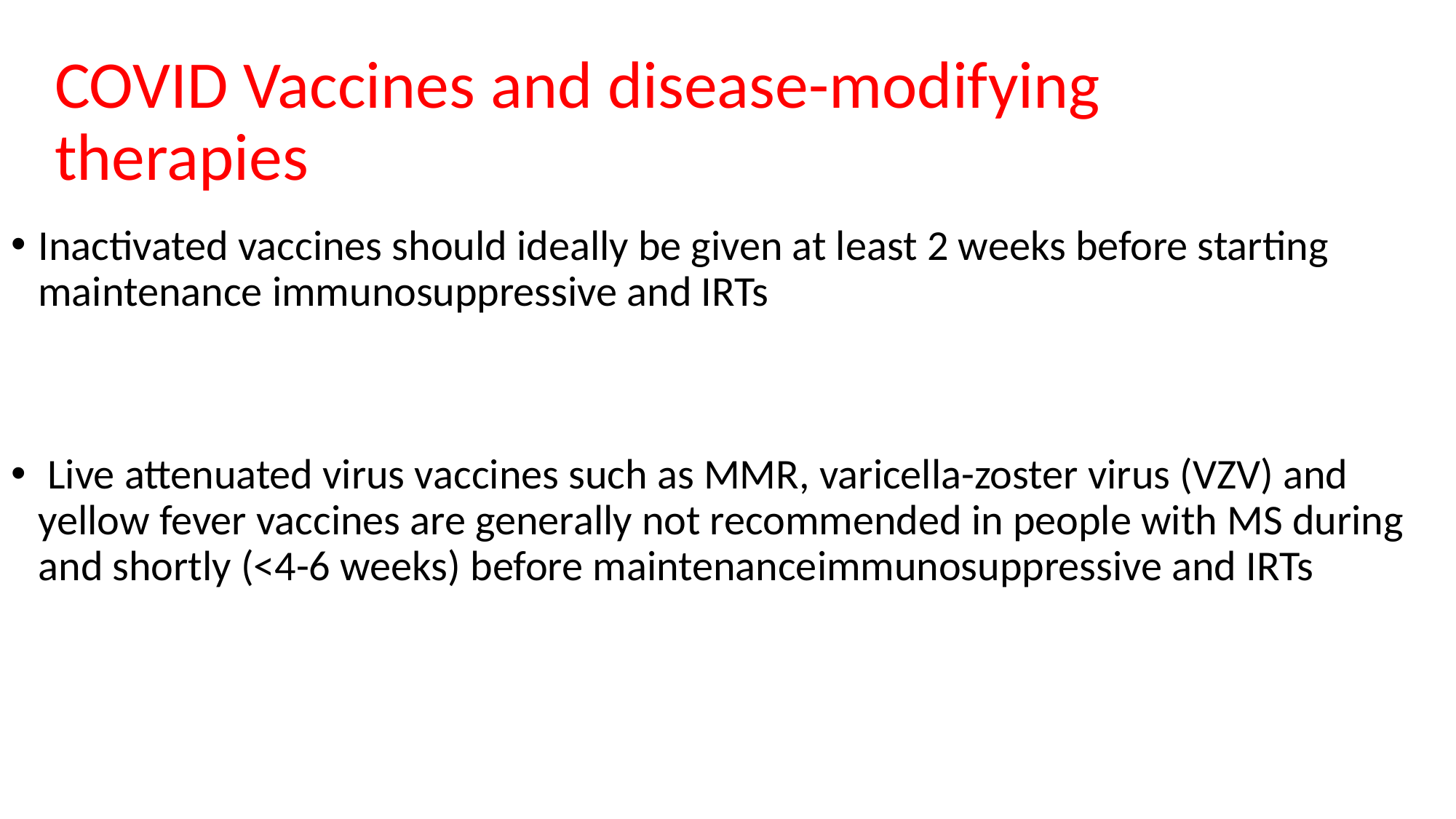

# COVID Vaccines and disease-modifying therapies
Inactivated vaccines should ideally be given at least 2 weeks before starting maintenance immunosuppressive and IRTs

 Live attenuated virus vaccines such as MMR, varicella-zoster virus (VZV) and yellow fever vaccines are generally not recommended in people with MS during and shortly (<4-6 weeks) before maintenanceimmunosuppressive and IRTs